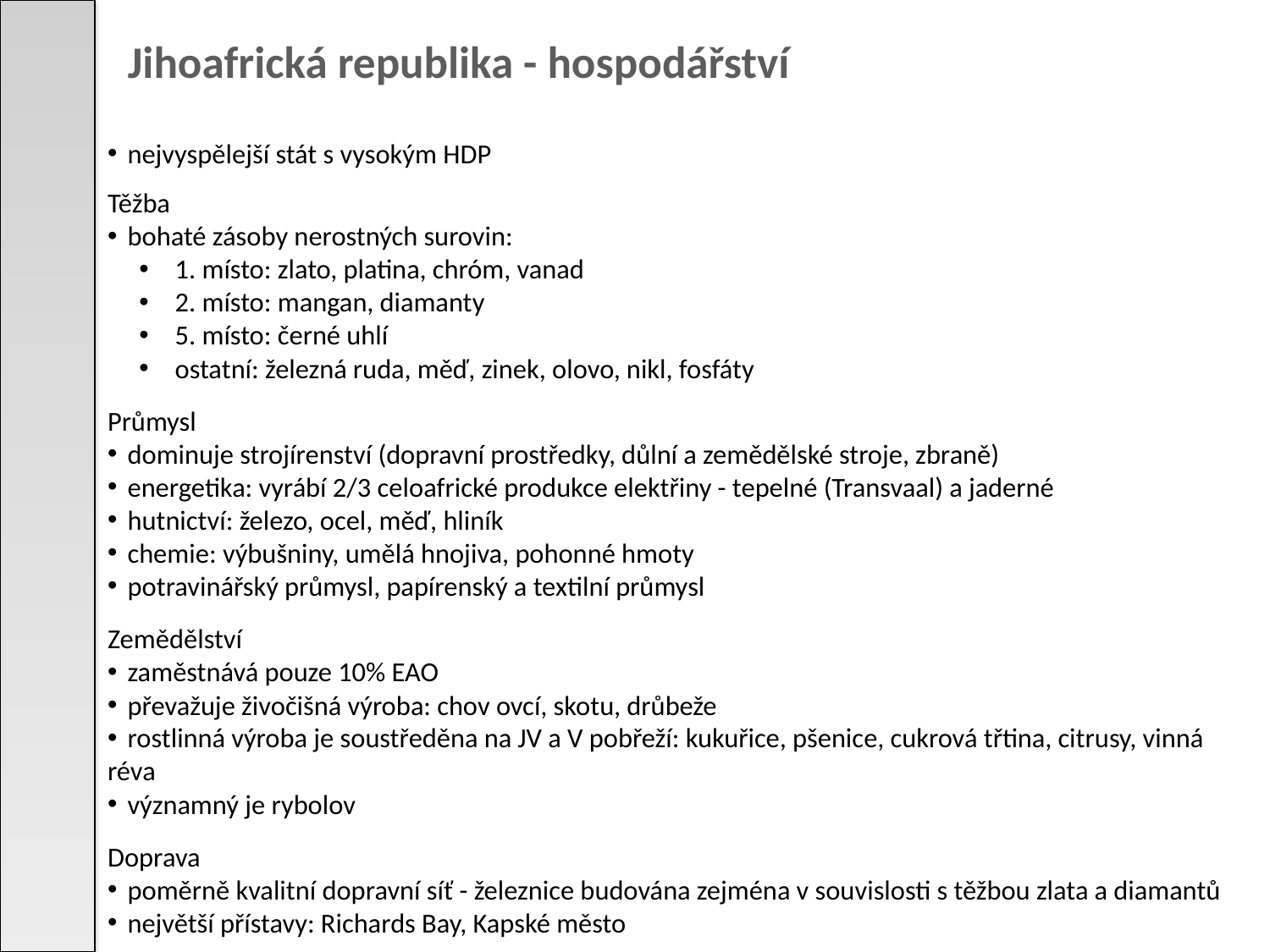

# Jihoafrická republika - hospodářství
  nejvyspělejší stát s vysokým HDP

Těžba
  bohaté zásoby nerostných surovin:
  1. místo: zlato, platina, chróm, vanad
  2. místo: mangan, diamanty
  5. místo: černé uhlí
  ostatní: železná ruda, měď, zinek, olovo, nikl, fosfáty

Průmysl
  dominuje strojírenství (dopravní prostředky, důlní a zemědělské stroje, zbraně)
  energetika: vyrábí 2/3 celoafrické produkce elektřiny - tepelné (Transvaal) a jaderné
  hutnictví: železo, ocel, měď, hliník
  chemie: výbušniny, umělá hnojiva, pohonné hmoty
  potravinářský průmysl, papírenský a textilní průmysl

Zemědělství
  zaměstnává pouze 10% EAO
  převažuje živočišná výroba: chov ovcí, skotu, drůbeže
  rostlinná výroba je soustředěna na JV a V pobřeží: kukuřice, pšenice, cukrová třtina, citrusy, vinná réva
  významný je rybolov

Doprava
  poměrně kvalitní dopravní síť - železnice budována zejména v souvislosti s těžbou zlata a diamantů
  největší přístavy: Richards Bay, Kapské město